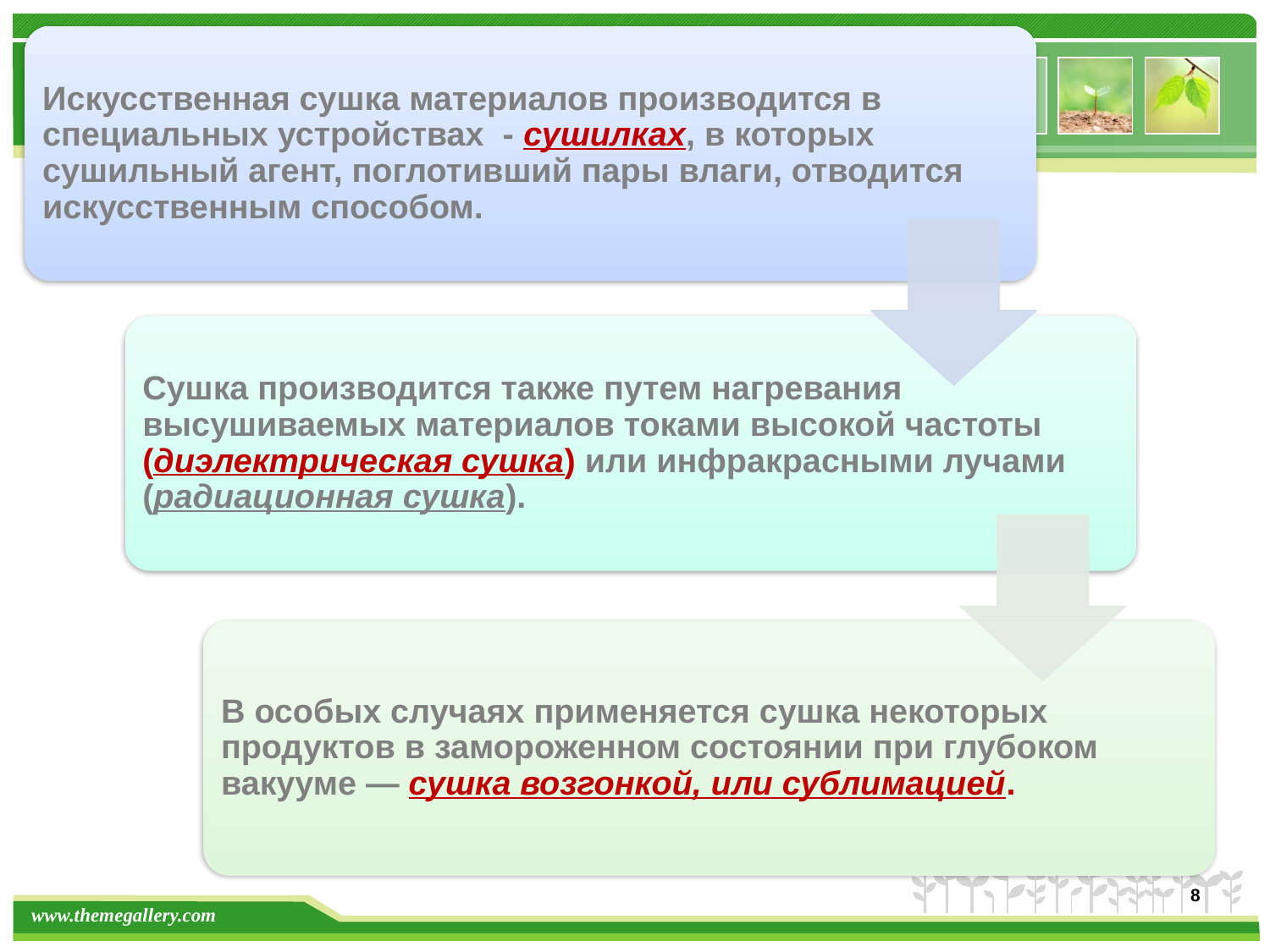

#
Искусственная сушка материалов производится в специальных устройствах  - сушилках, в которых сушильный агент, поглотивший пары влаги, отводится искусственным способом.
Сушка производится также путем нагревания высушиваемых материалов токами высокой частоты (диэлектрическая сушка) или инфракрасными лучами (радиационная сушка).
В особых случаях применяется сушка некоторых продуктов в замороженном состоянии при глубоком вакууме — сушка возгонкой, или сублимацией.

8